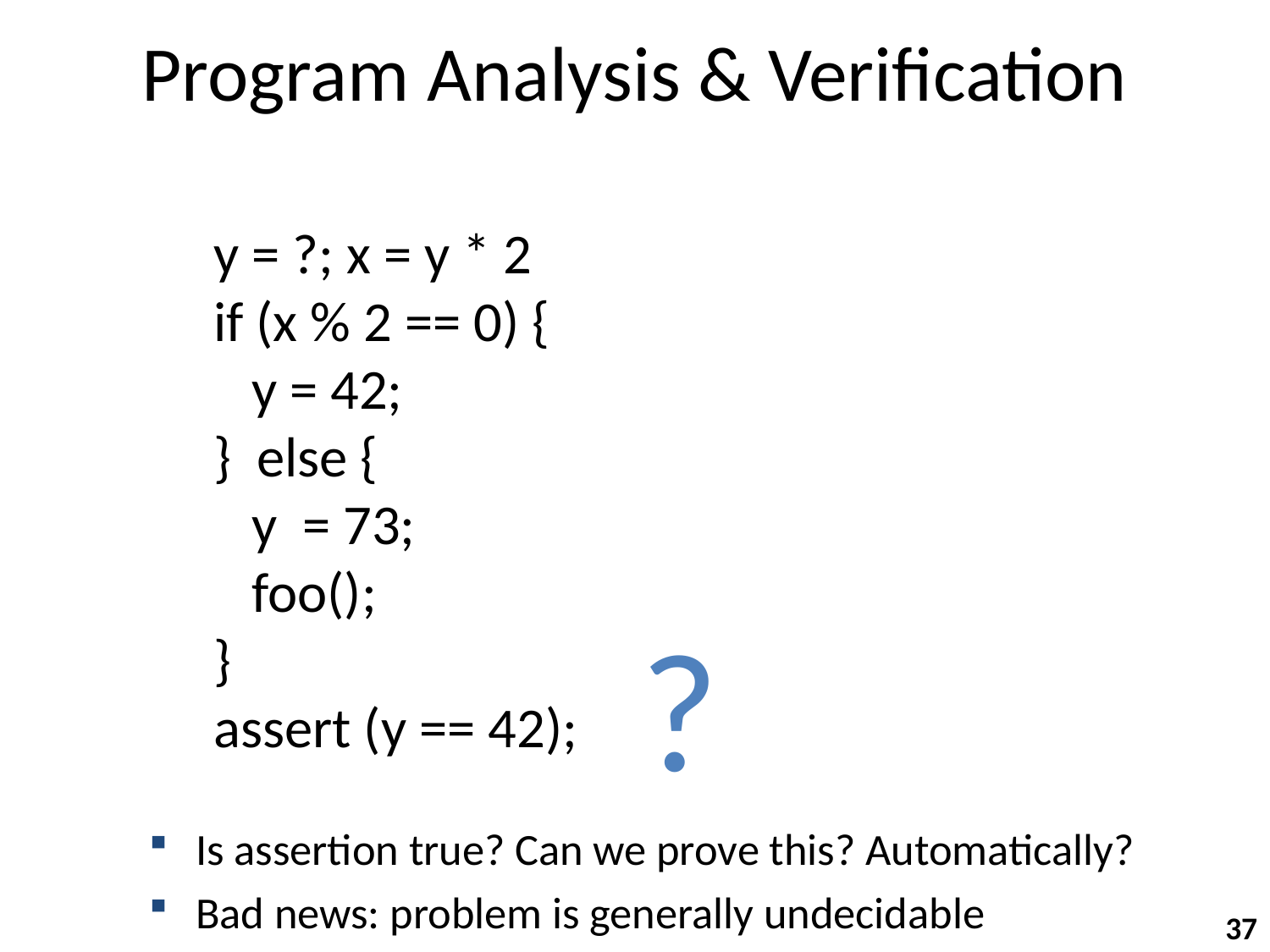

# Program Analysis & Verification
y = ?; x = y * 2
if (x % 2 == 0) {
   y = 42;
}  else {
   y  = 73;
   foo();
}
assert (y == 42);
?
Is assertion true? Can we prove this? Automatically?
Bad news: problem is generally undecidable
37